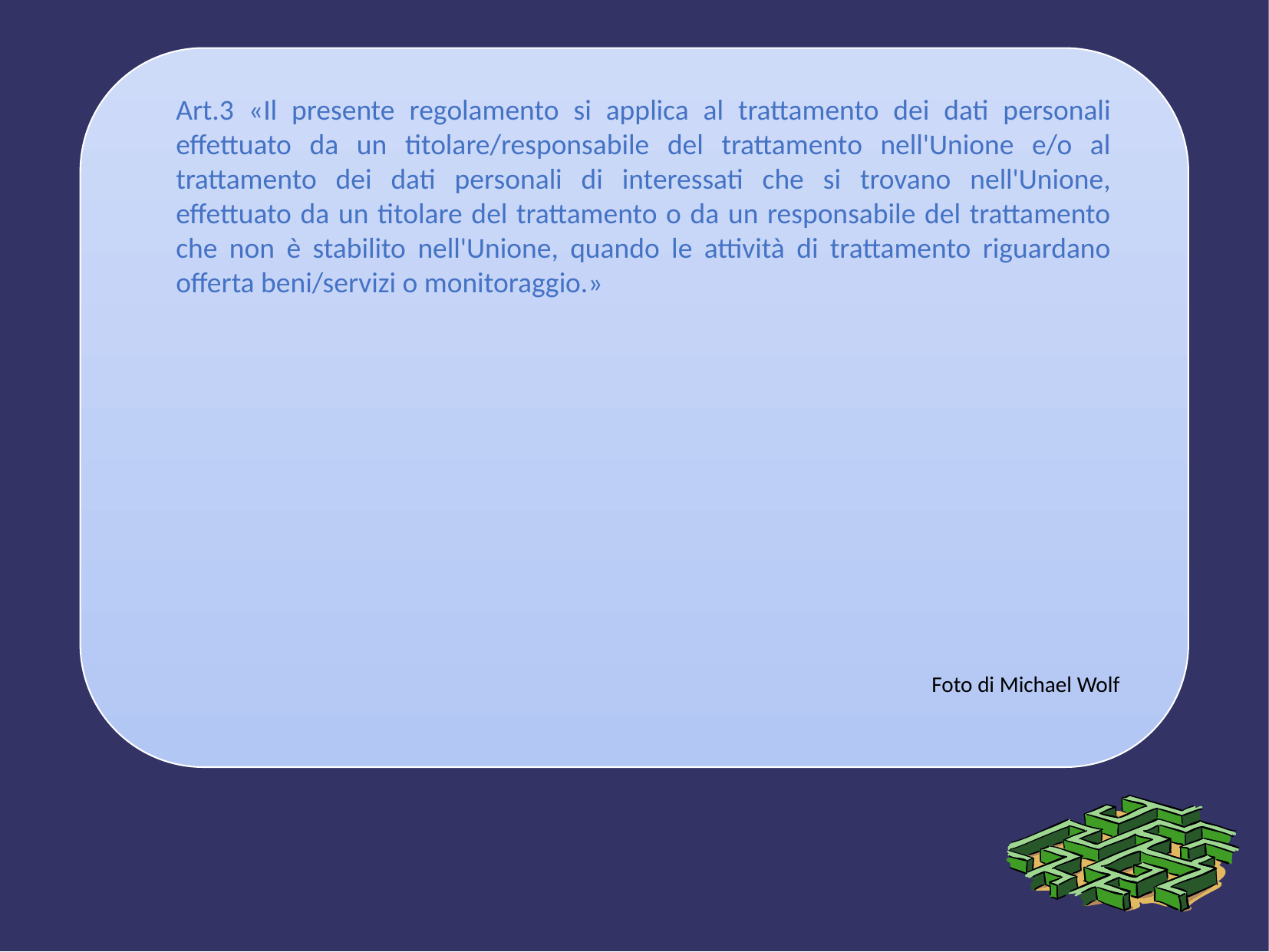

Art.3 «Il presente regolamento si applica al trattamento dei dati personali effettuato da un titolare/responsabile del trattamento nell'Unione e/o al trattamento dei dati personali di interessati che si trovano nell'Unione, effettuato da un titolare del trattamento o da un responsabile del trattamento che non è stabilito nell'Unione, quando le attività di trattamento riguardano offerta beni/servizi o monitoraggio.»

Foto di Michael Wolf